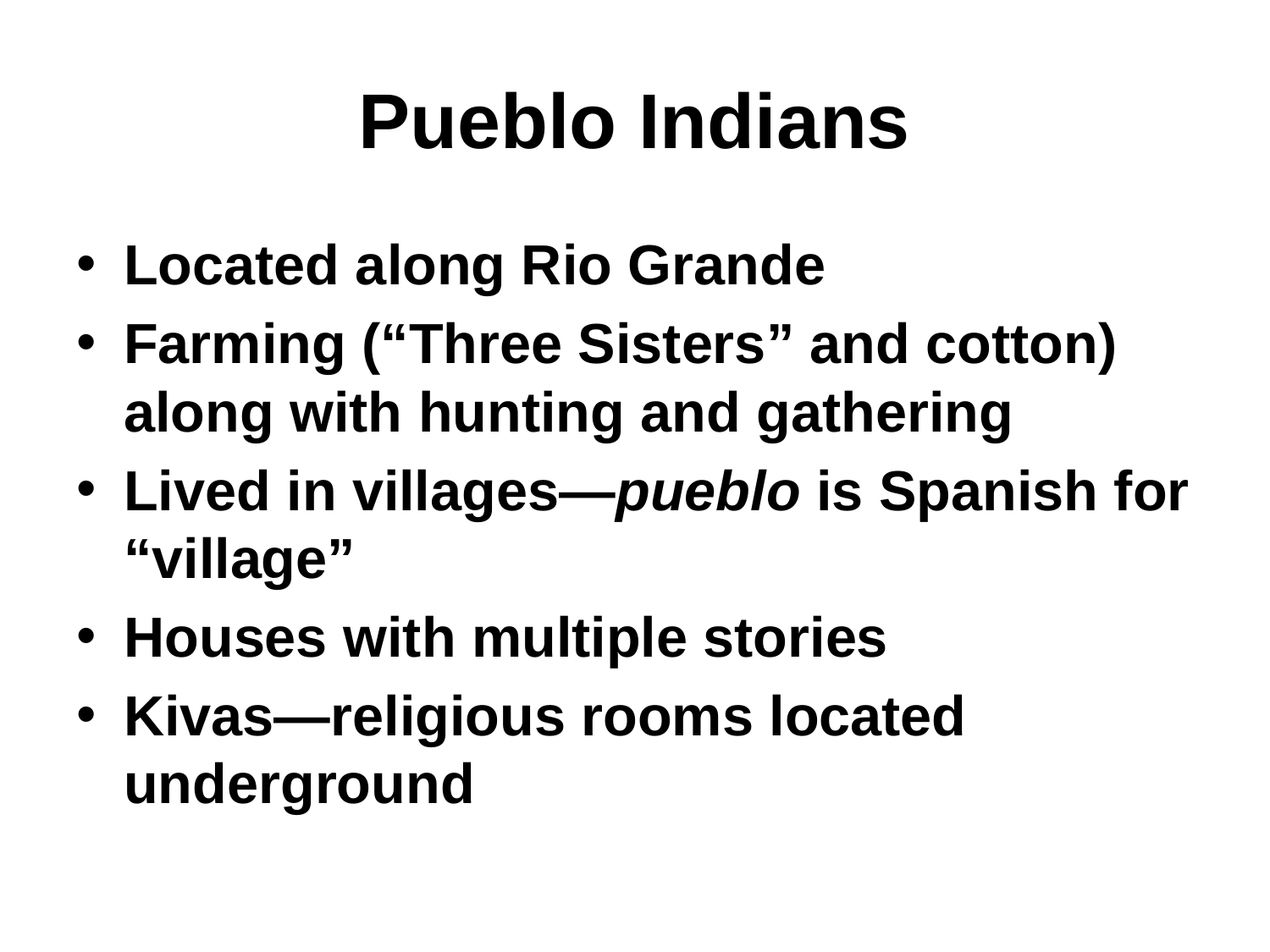

# Pueblo Indians
Located along Rio Grande
Farming (“Three Sisters” and cotton) along with hunting and gathering
Lived in villages—pueblo is Spanish for “village”
Houses with multiple stories
Kivas—religious rooms located underground